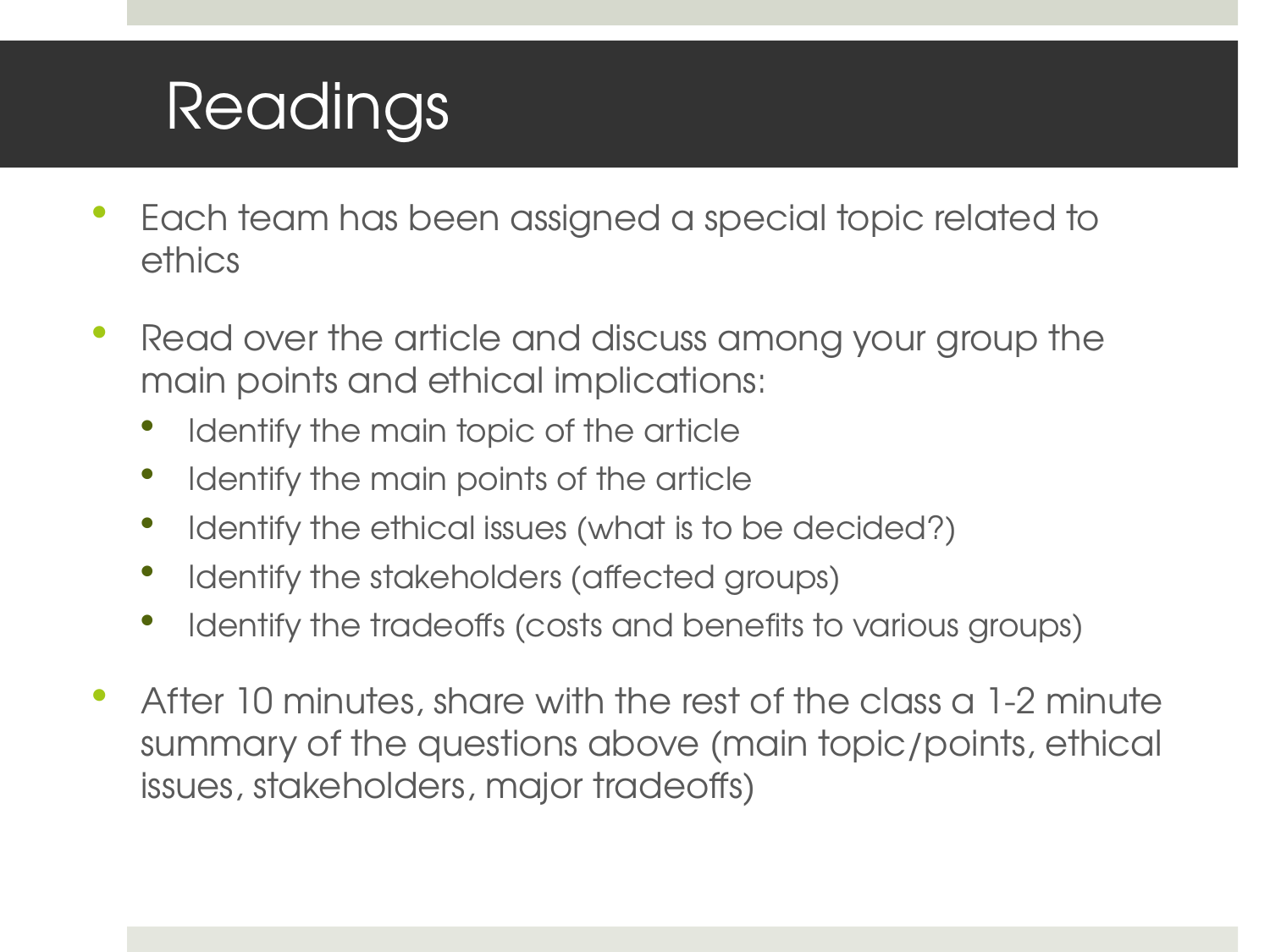

# Readings
Each team has been assigned a special topic related to ethics
Read over the article and discuss among your group the main points and ethical implications:
Identify the main topic of the article
Identify the main points of the article
Identify the ethical issues (what is to be decided?)
Identify the stakeholders (affected groups)
Identify the tradeoffs (costs and benefits to various groups)
After 10 minutes, share with the rest of the class a 1-2 minute summary of the questions above (main topic/points, ethical issues, stakeholders, major tradeoffs)